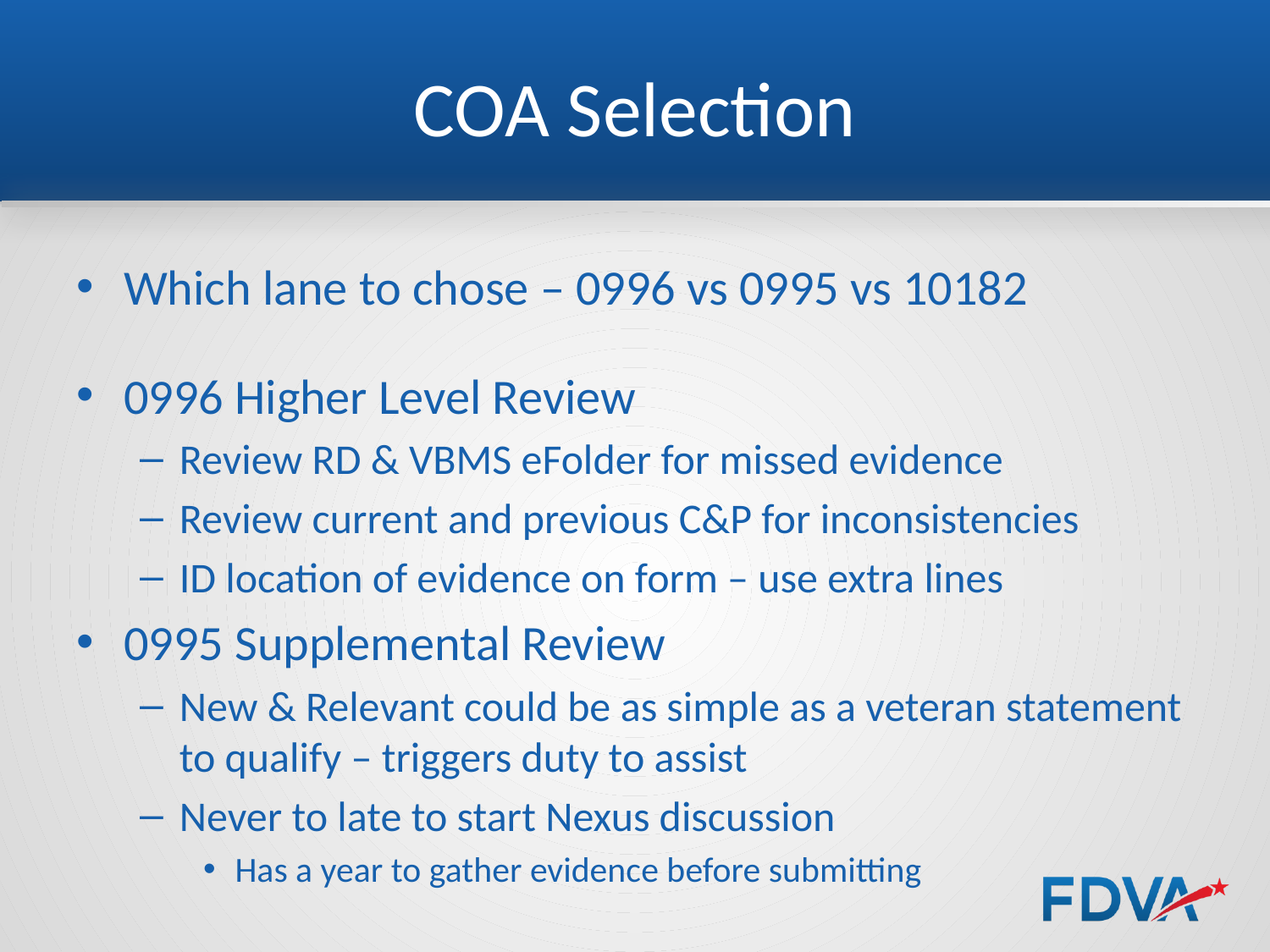

# COA Selection
Which lane to chose – 0996 vs 0995 vs 10182

0996 Higher Level Review
Review RD & VBMS eFolder for missed evidence
Review current and previous C&P for inconsistencies
ID location of evidence on form – use extra lines
0995 Supplemental Review
New & Relevant could be as simple as a veteran statement to qualify – triggers duty to assist
Never to late to start Nexus discussion
Has a year to gather evidence before submitting